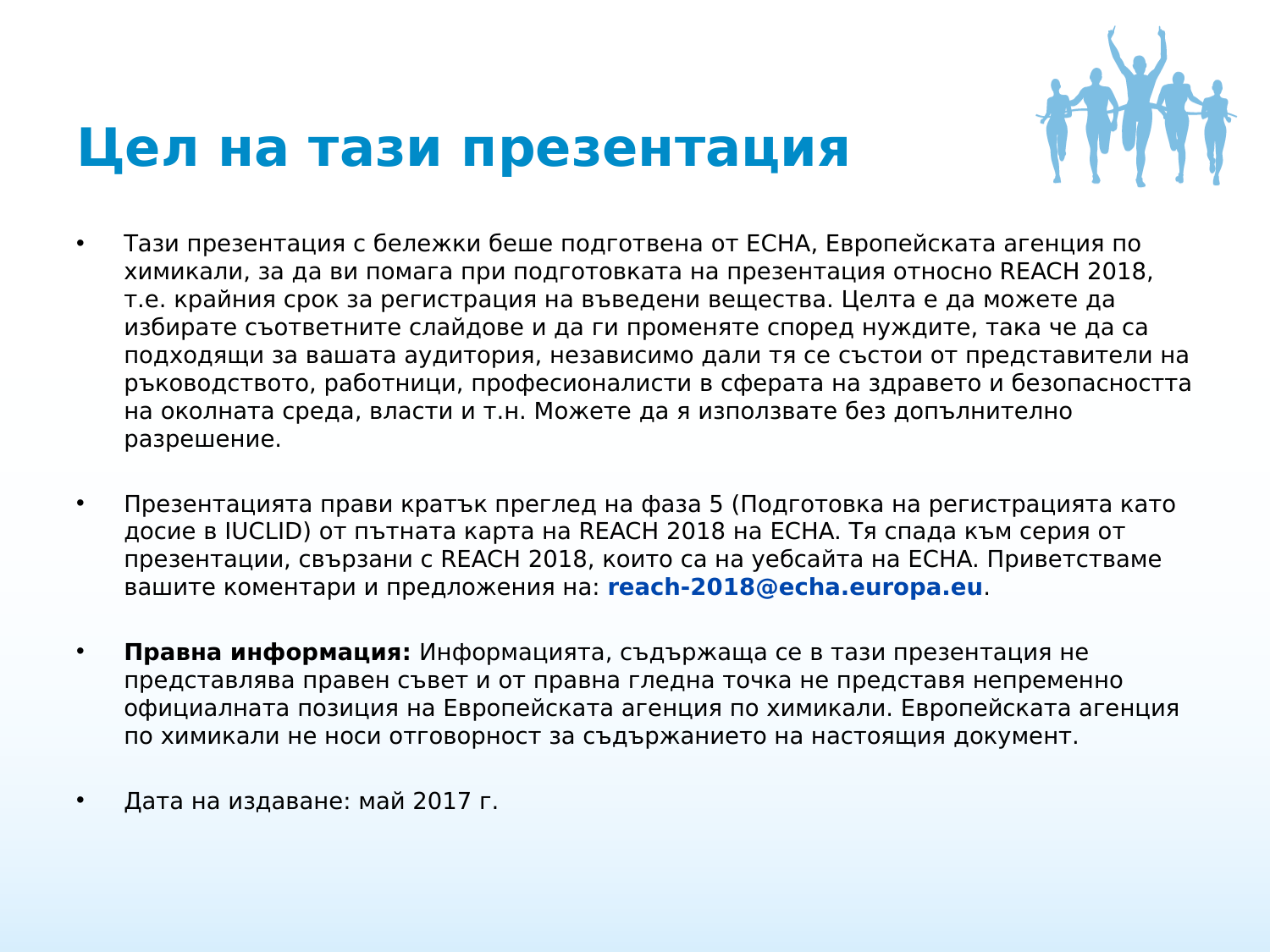

# Цел на тази презентация
Тази презентация с бележки беше подготвена от ECHA, Европейската агенция по химикали, за да ви помага при подготовката на презентация относно REACH 2018, т.е. крайния срок за регистрация на въведени вещества. Целта е да можете да избирате съответните слайдове и да ги променяте според нуждите, така че да са подходящи за вашата аудитория, независимо дали тя се състои от представители на ръководството, работници, професионалисти в сферата на здравето и безопасността на околната среда, власти и т.н. Можете да я използвате без допълнително разрешение.

Презентацията прави кратък преглед на фаза 5 (Подготовка на регистрацията като досие в IUCLID) от пътната карта на REACH 2018 на ECHA. Тя спада към серия от презентации, свързани с REACH 2018, които са на уебсайта на ECHA. Приветстваме вашите коментари и предложения на: reach-2018@echa.europa.eu.

Правна информация: Информацията, съдържаща се в тази презентация не представлява правен съвет и от правна гледна точка не представя непременно официалната позиция на Европейската агенция по химикали. Европейската агенция по химикали не носи отговорност за съдържанието на настоящия документ.

Дата на издаване: май 2017 г.

2